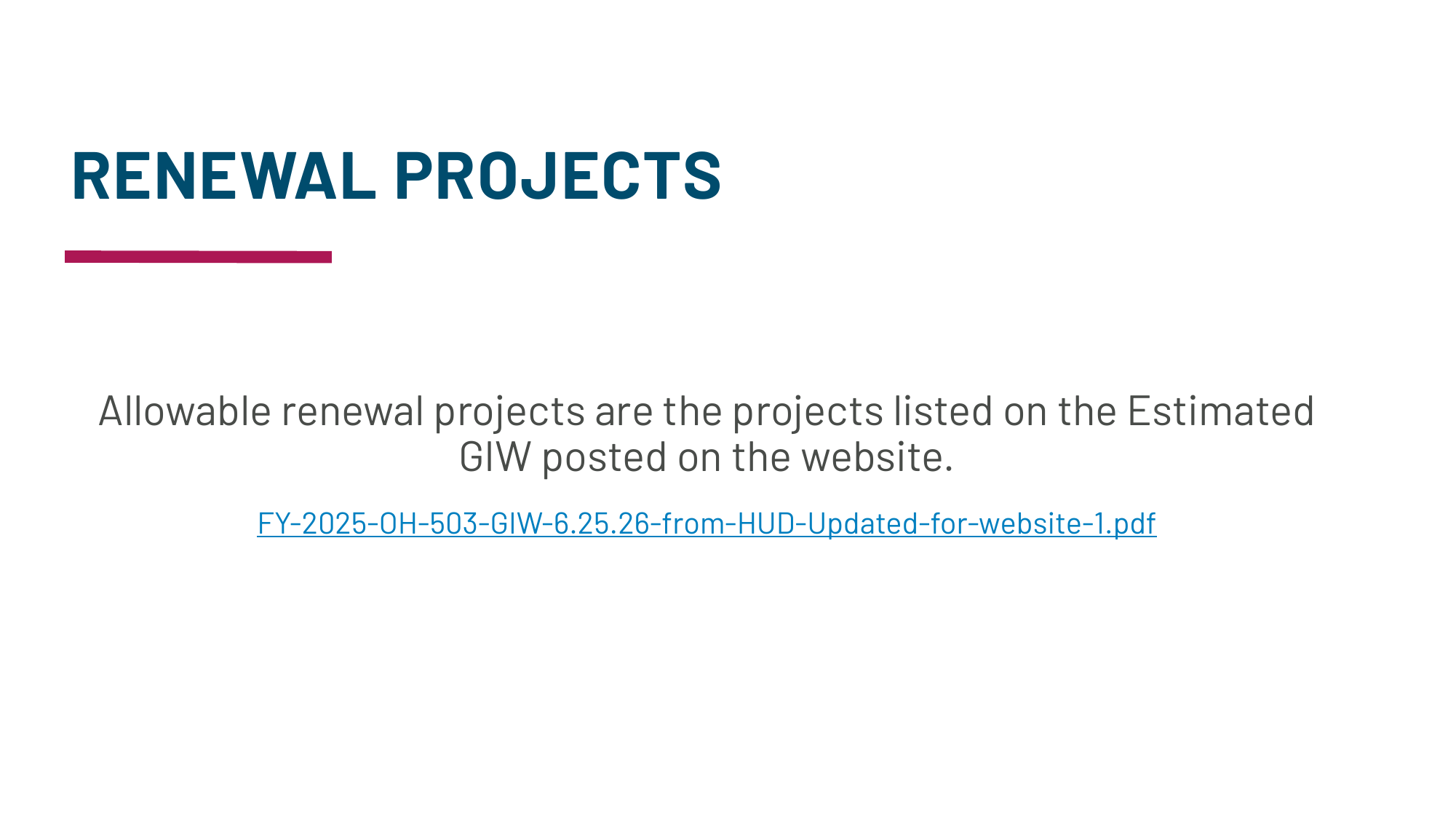

# RENEWAL PROJECTS

Allowable renewal projects are the projects listed on the Estimated GIW posted on the website.
FY-2025-OH-503-GIW-6.25.26-from-HUD-Updated-for-website-1.pdf